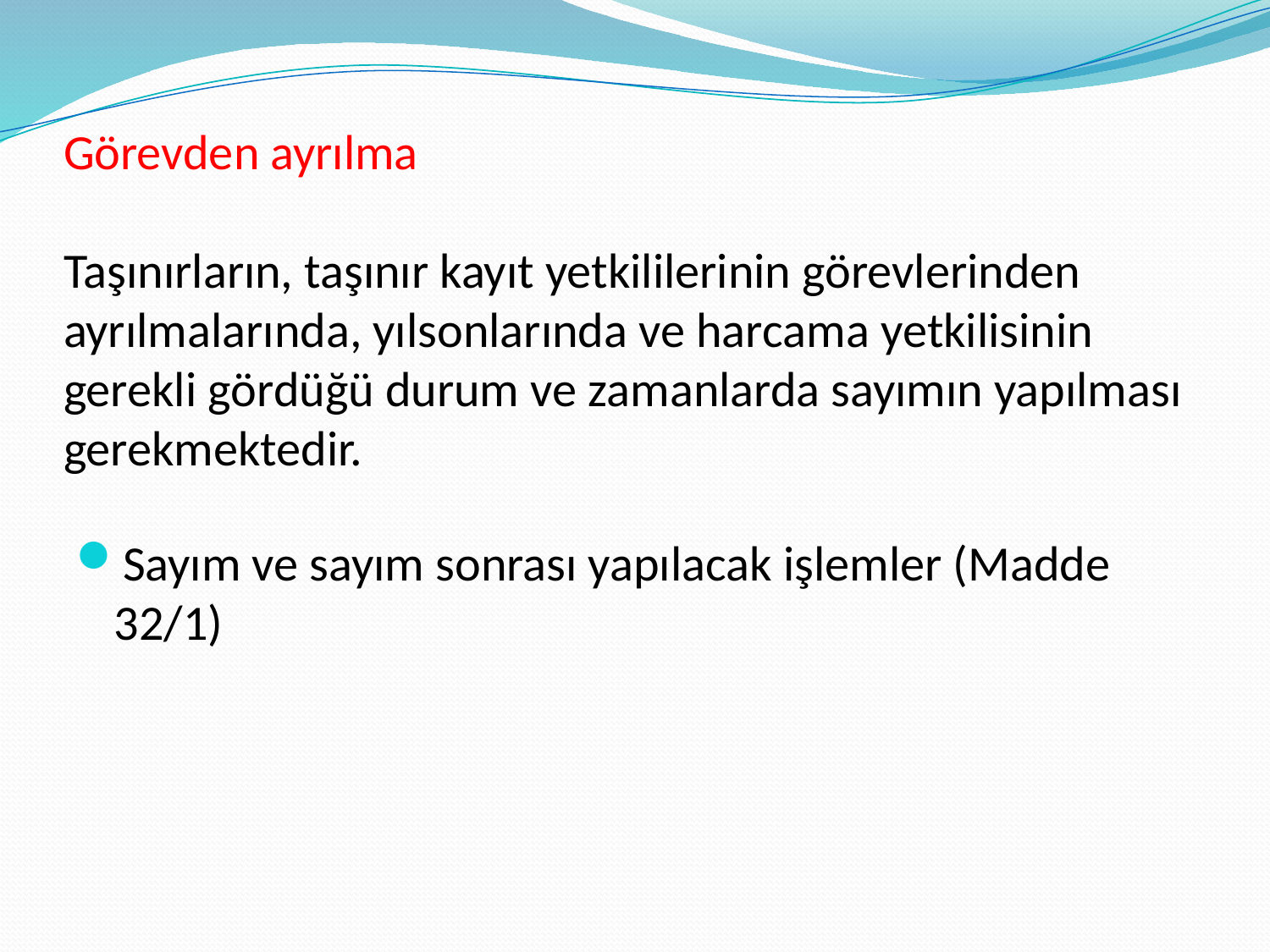

# Görevden ayrılma Taşınırların, taşınır kayıt yetkililerinin görevlerinden ayrılmalarında, yılsonlarında ve harcama yetkilisinin gerekli gördüğü durum ve zamanlarda sayımın yapılması gerekmektedir.
Sayım ve sayım sonrası yapılacak işlemler (Madde 32/1)